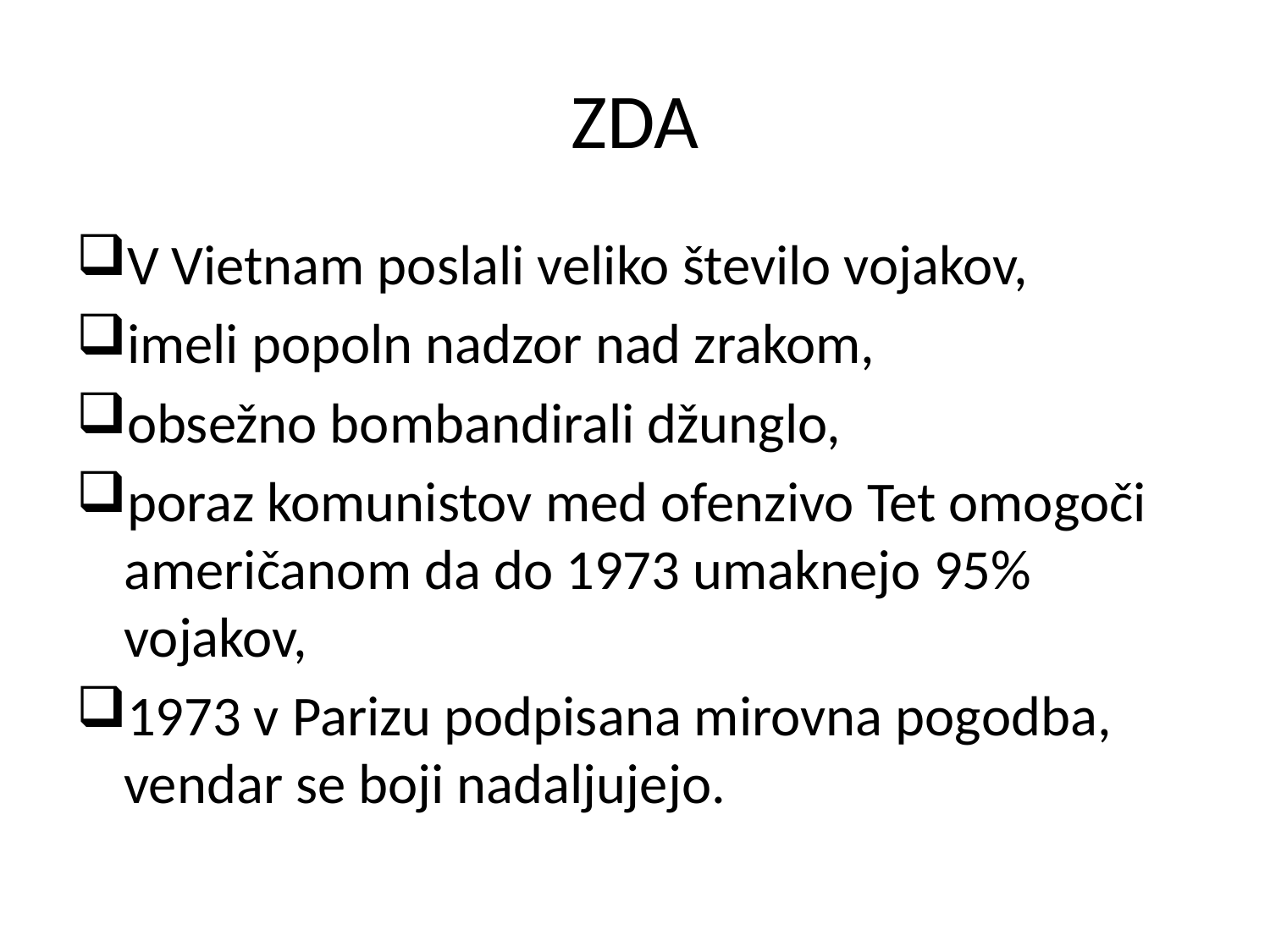

# ZDA
V Vietnam poslali veliko število vojakov,
imeli popoln nadzor nad zrakom,
obsežno bombandirali džunglo,
poraz komunistov med ofenzivo Tet omogoči američanom da do 1973 umaknejo 95% vojakov,
1973 v Parizu podpisana mirovna pogodba, vendar se boji nadaljujejo.